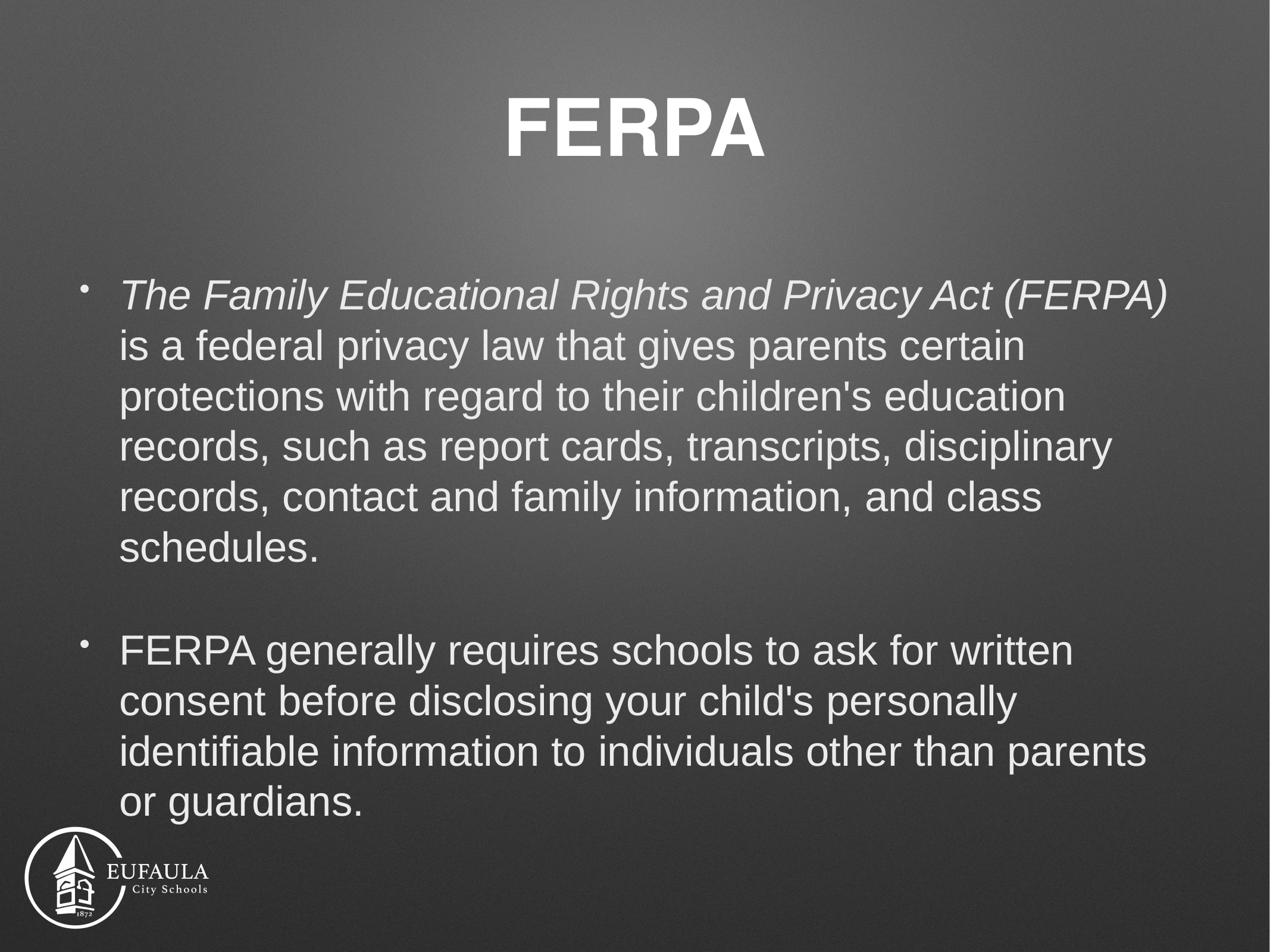

# FERPA
The Family Educational Rights and Privacy Act (FERPA) is a federal privacy law that gives parents certain protections with regard to their children's education records, such as report cards, transcripts, disciplinary records, contact and family information, and class schedules.
FERPA generally requires schools to ask for written consent before disclosing your child's personally identifiable information to individuals other than parents or guardians.